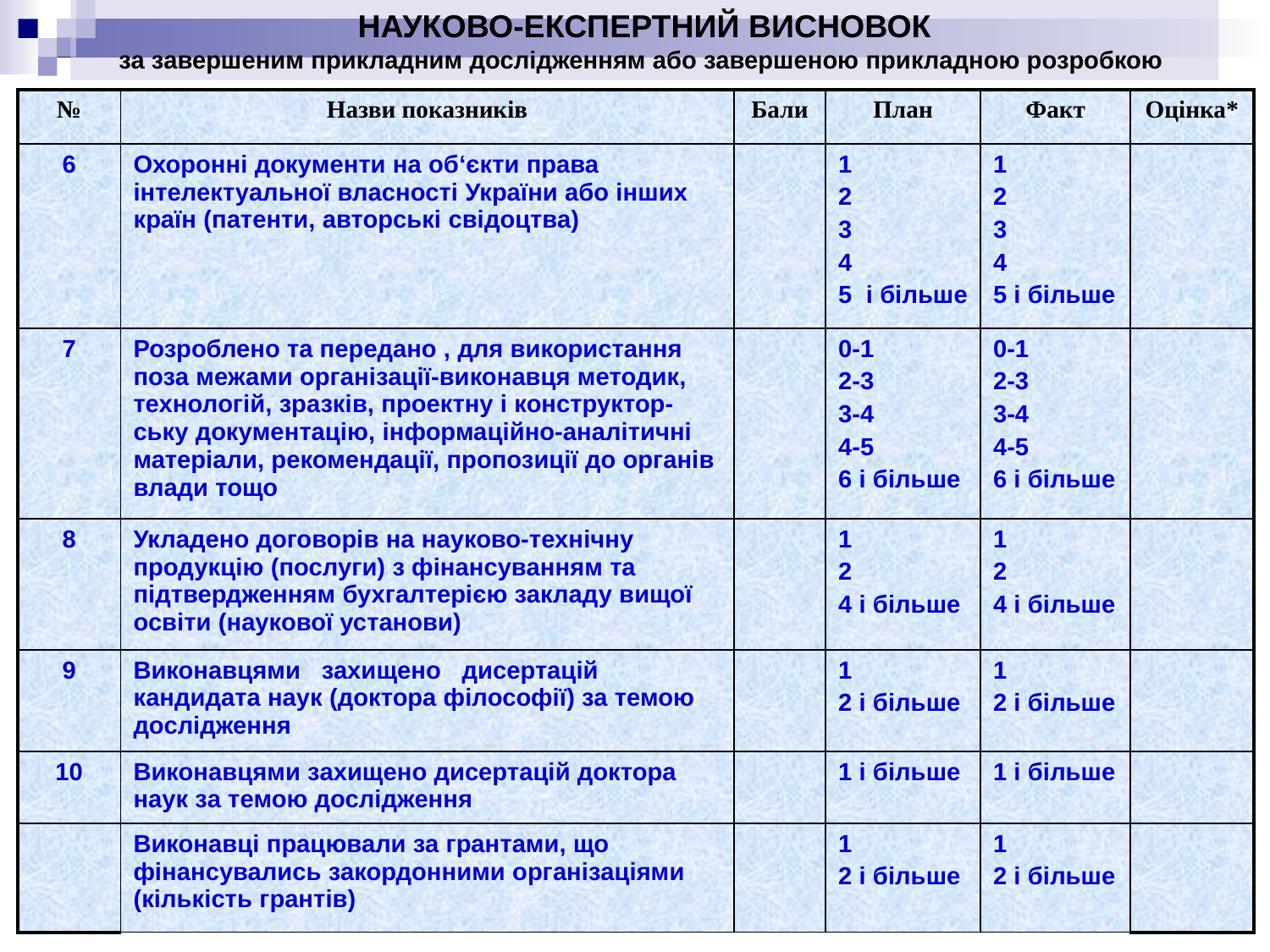

НАУКОВО-ЕКСПЕРТНИЙ ВИСНОВОК
за завершеним прикладним дослідженням або завершеною прикладною розробкою
| № | Назви показників | Бали | План | Факт | Оцінка\* |
| --- | --- | --- | --- | --- | --- |
| 6 | Охоронні документи на об‘єкти права інтелектуальної власності України або інших країн (патенти, авторські свідоцтва) |  | 1 2 3 4 5 і більше | 1 2 3 4 5 і більше |  |
| 7 | Розроблено та передано , для використання поза межами організації-виконавця методик, технологій, зразків, проектну і конструктор-ську документацію, інформаційно-аналітичні матеріали, рекомендації, пропозиції до органів влади тощо |  | 0-1 2-3 3-4 4-5 6 і більше | 0-1 2-3 3-4 4-5 6 і більше |  |
| 8 | Укладено договорів на науково-технічну продукцію (послуги) з фінансуванням та підтвердженням бухгалтерією закладу вищої освіти (наукової установи) |  | 1 2 4 і більше | 1 2 4 і більше |  |
| 9 | Виконавцями захищено дисертацій кандидата наук (доктора філософії) за темою дослідження |  | 1 2 і більше | 1 2 і більше |  |
| 10 | Виконавцями захищено дисертацій доктора наук за темою дослідження |  | 1 і більше | 1 і більше |  |
|  | Виконавці працювали за грантами, що фінансувались закордонними організаціями (кількість грантів) |  | 1 2 і більше | 1 2 і більше |  |